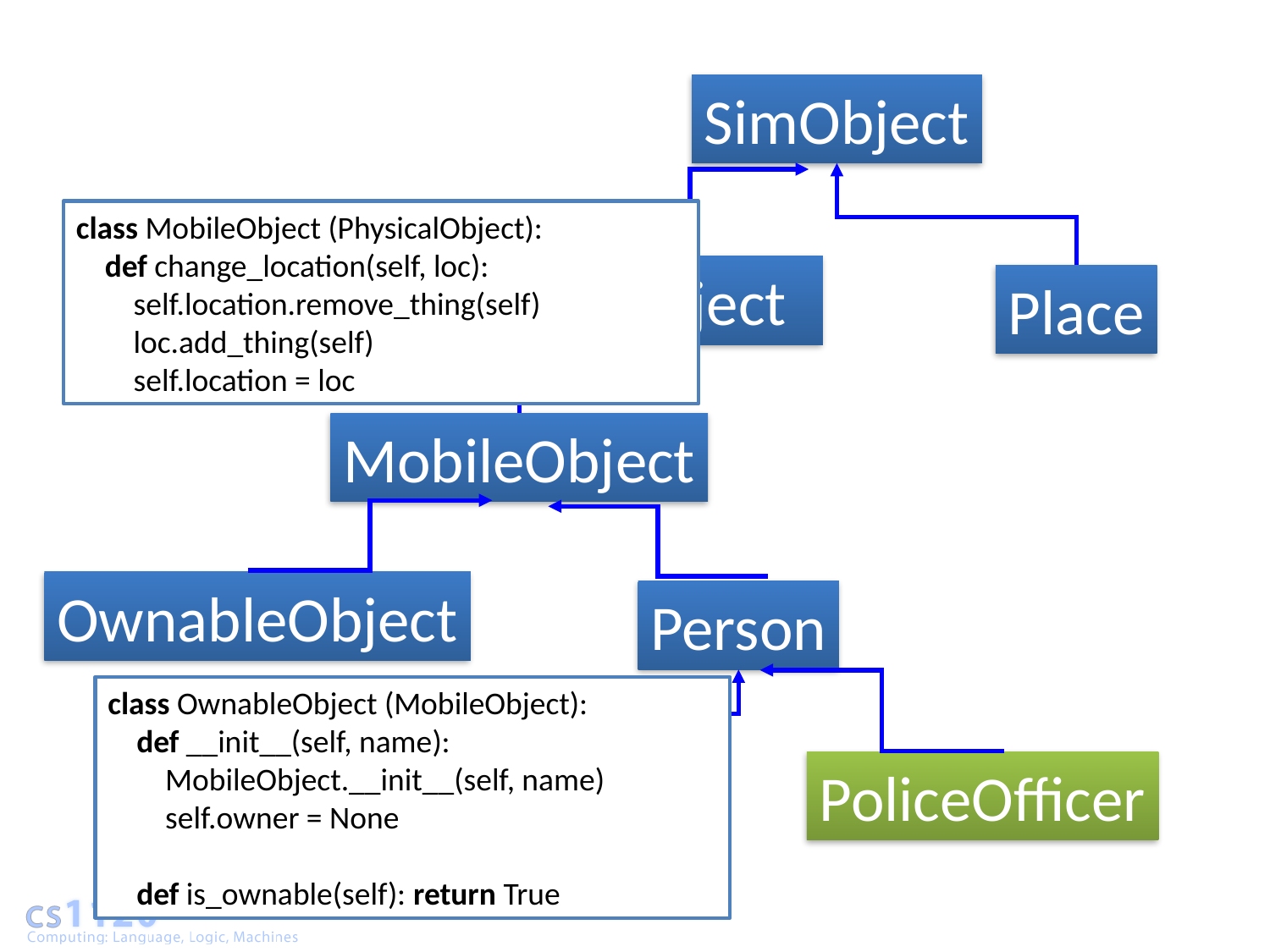

SimObject
class MobileObject (PhysicalObject):
    def change_location(self, loc):
        self.location.remove_thing(self)
        loc.add_thing(self)
        self.location = loc
PhysicalObject
Place
MobileObject
OwnableObject
Person
class OwnableObject (MobileObject):
    def __init__(self, name):
        MobileObject.__init__(self, name)
        self.owner = None

    def is_ownable(self): return True
Student
PoliceOfficer